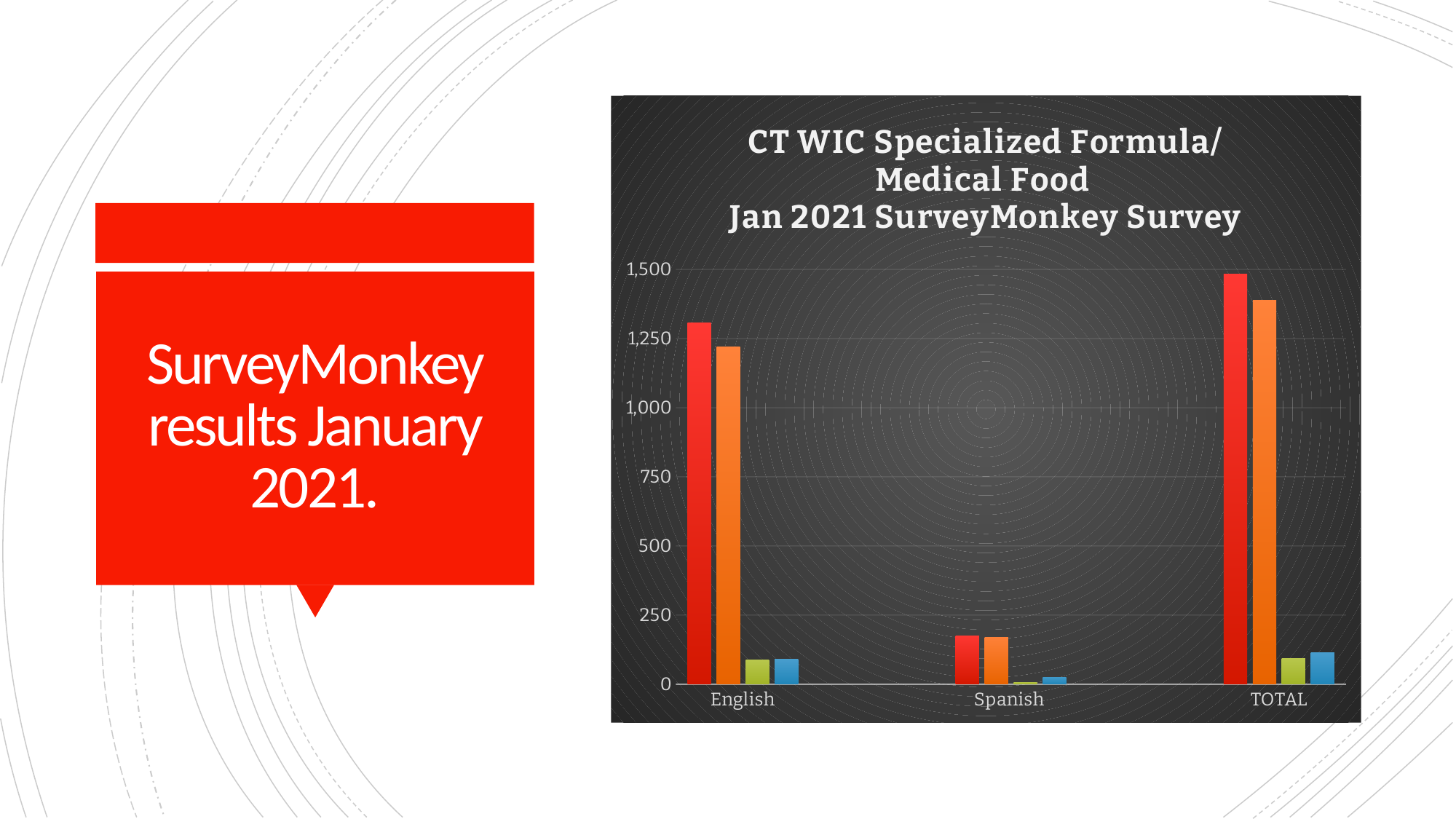

### Chart: CT WIC Specialized Formula/Medical Food
Jan 2021 SurveyMonkey Survey

| Category | Total possible participants  | Delivered  | Undeliverable | Completed surveys |
|---|---|---|---|---|
| English | 1308.0 | 1220.0 | 88.0 | 89.0 |
|  | None | None | None | None |
| Spanish  | 175.0 | 169.0 | 6.0 | 25.0 |
|  | None | None | None | None |
| TOTAL | 1483.0 | 1389.0 | 94.0 | 114.0 |
# SurveyMonkey results January 2021.